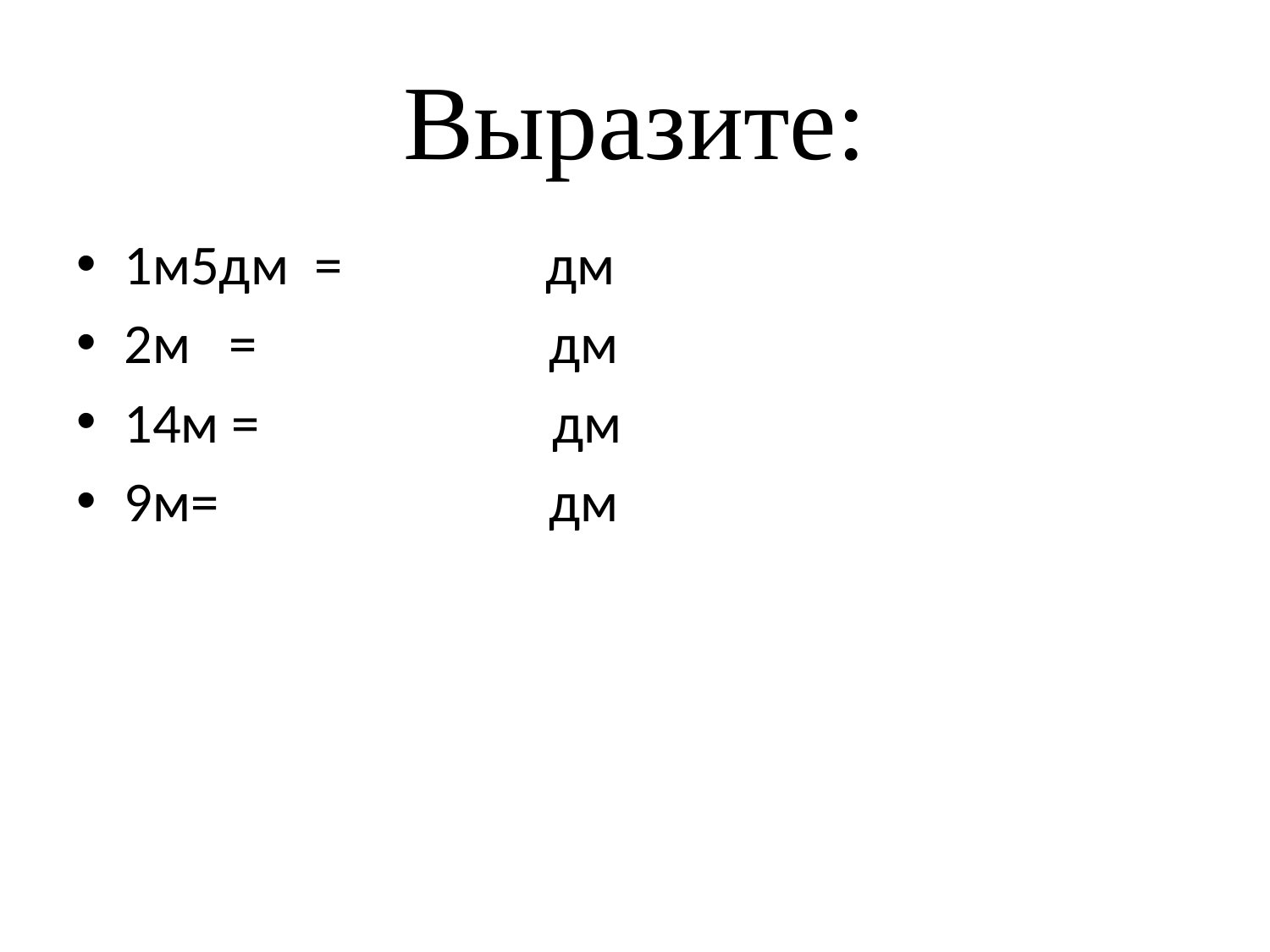

# Выразите:
1м5дм  =                дм
2м   =                       дм
14м =                       дм
9м=                          дм